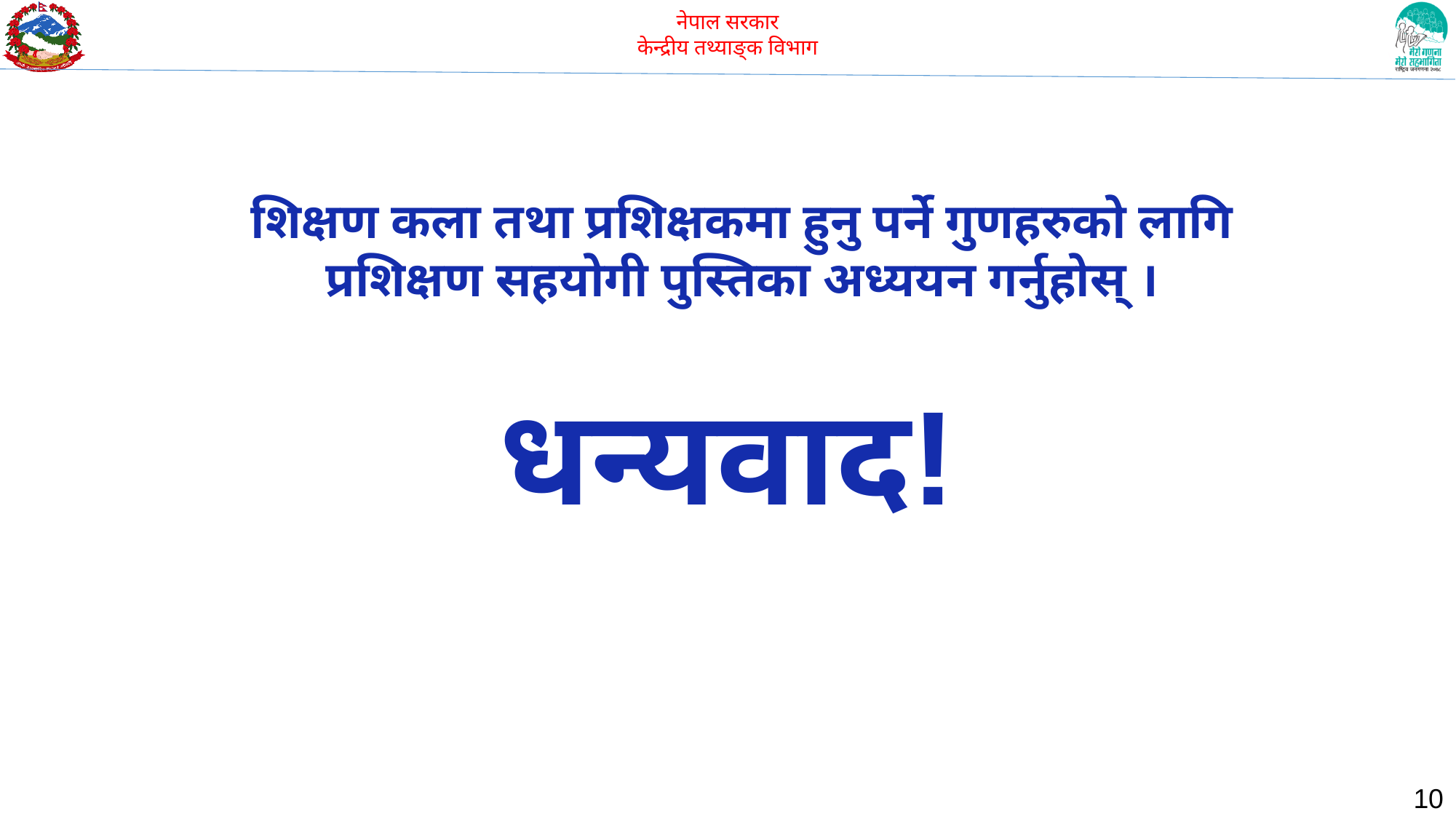

शिक्षण कला तथा प्रशिक्षकमा हुनु पर्ने गुणहरुको लागि प्रशिक्षण सहयोगी पुस्तिका अध्ययन गर्नुहोस् ।
धन्यवाद!
10